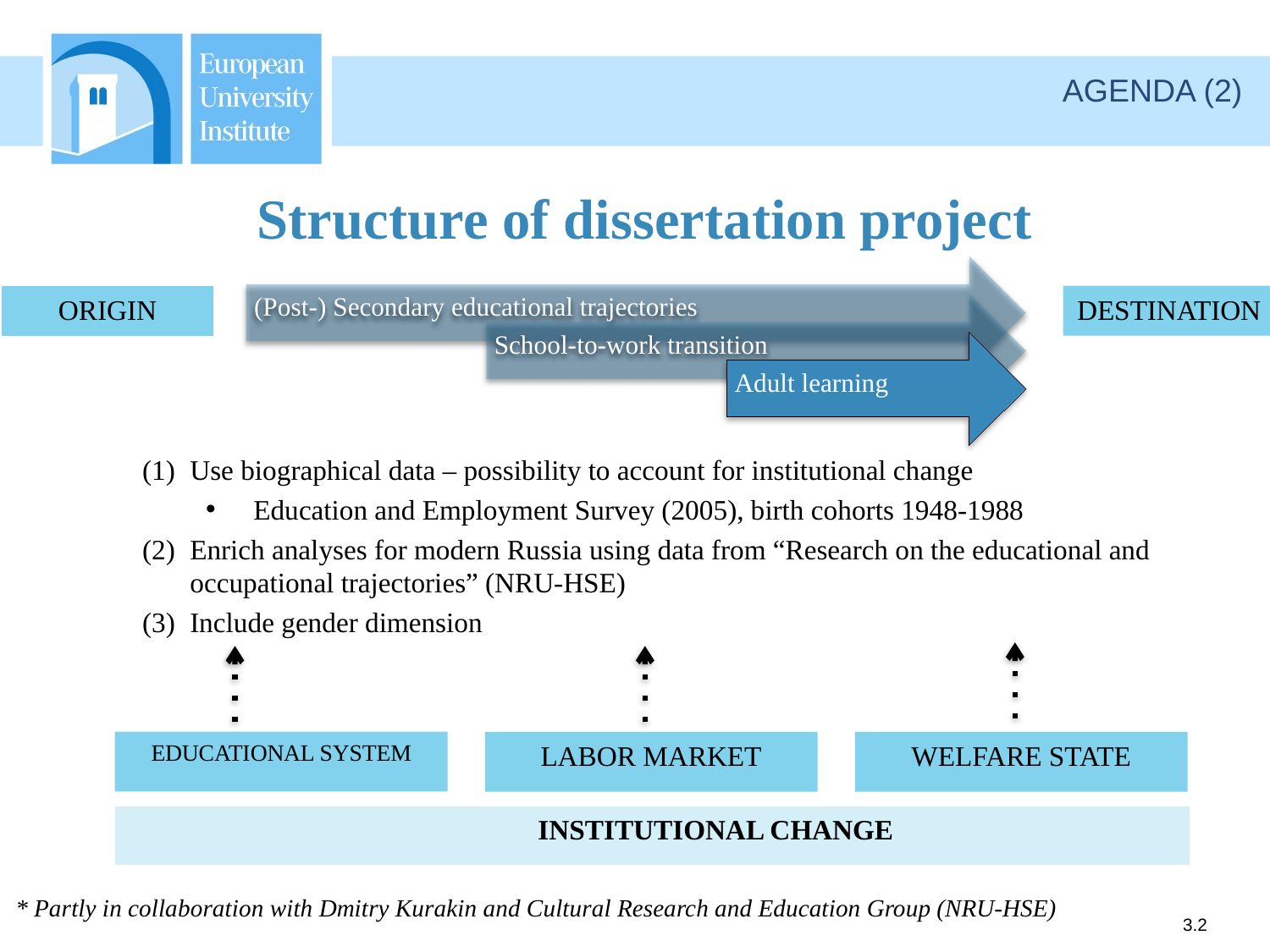

AGENDA (2)

# Structure of dissertation project
(Post-) Secondary educational trajectories
School-to-work transition
Adult learning
ORIGIN
DESTINATION
Use biographical data – possibility to account for institutional change
Education and Employment Survey (2005), birth cohorts 1948-1988
Enrich analyses for modern Russia using data from “Research on the educational and occupational trajectories” (NRU-HSE)
Include gender dimension
EDUCATIONAL SYSTEM
LABOR MARKET
WELFARE STATE
	INSTITUTIONAL CHANGE
* Partly in collaboration with Dmitry Kurakin and Cultural Research and Education Group (NRU-HSE)
3.2